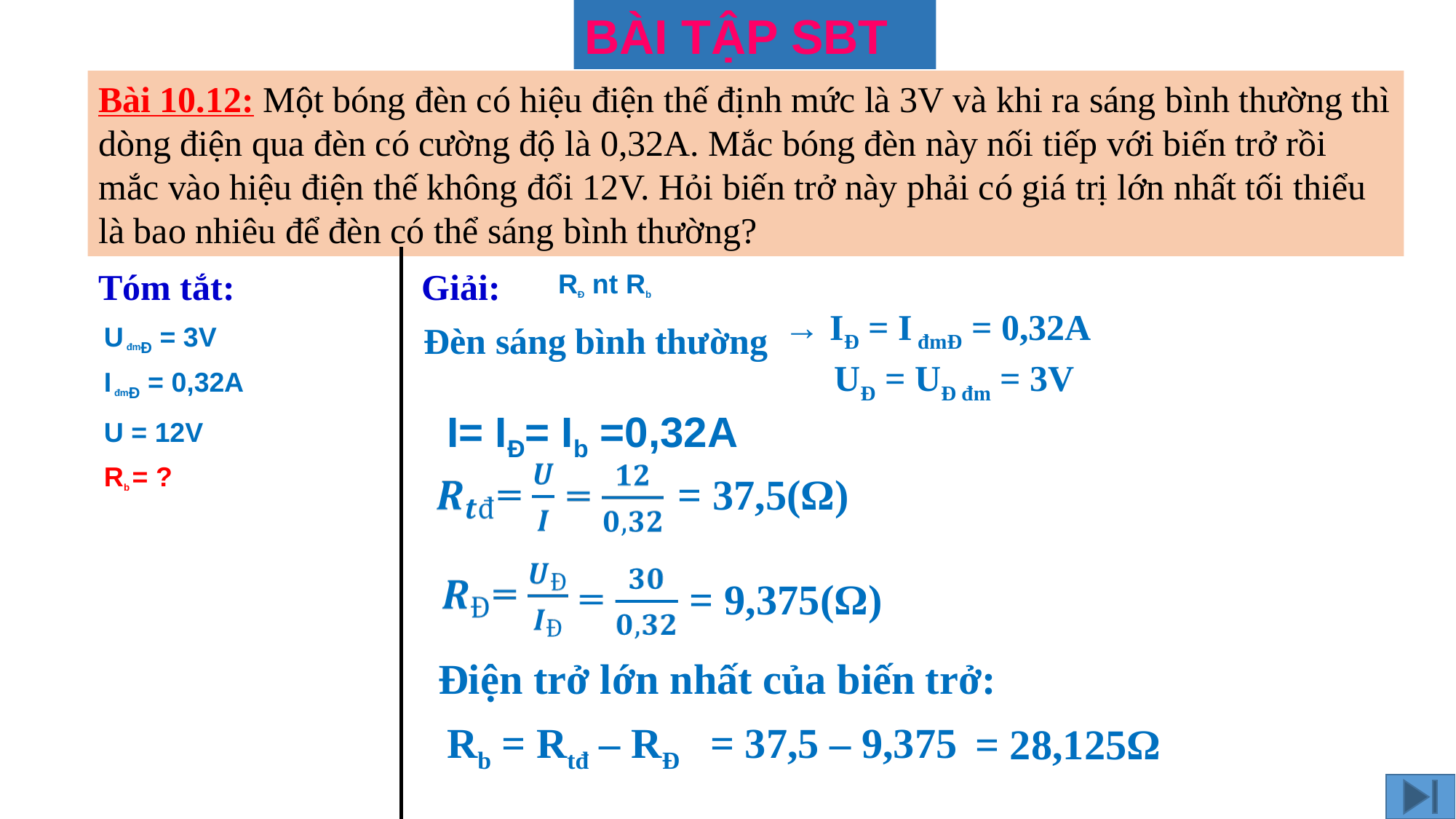

BÀI TẬP SBT
Bài 10.12: Một bóng đèn có hiệu điện thế định mức là 3V và khi ra sáng bình thường thì dòng điện qua đèn có cường độ là 0,32A. Mắc bóng đèn này nối tiếp với biến trở rồi mắc vào hiệu điện thế không đổi 12V. Hỏi biến trở này phải có giá trị lớn nhất tối thiểu là bao nhiêu để đèn có thể sáng bình thường?
Tóm tắt:
Giải:
RĐ nt Rb
Đèn sáng bình thường
→ IĐ = I đmĐ = 0,32A
U đmĐ = 3V
I đmĐ = 0,32A
U = 12V
Rb = ?
UĐ = UĐ đm = 3V
I= IĐ= Ib =0,32A

= 37,5(Ω)

= 9,375(Ω)
Điện trở lớn nhất của biến trở:
Rb = Rtđ – RĐ
= 37,5 – 9,375
= 28,125Ω